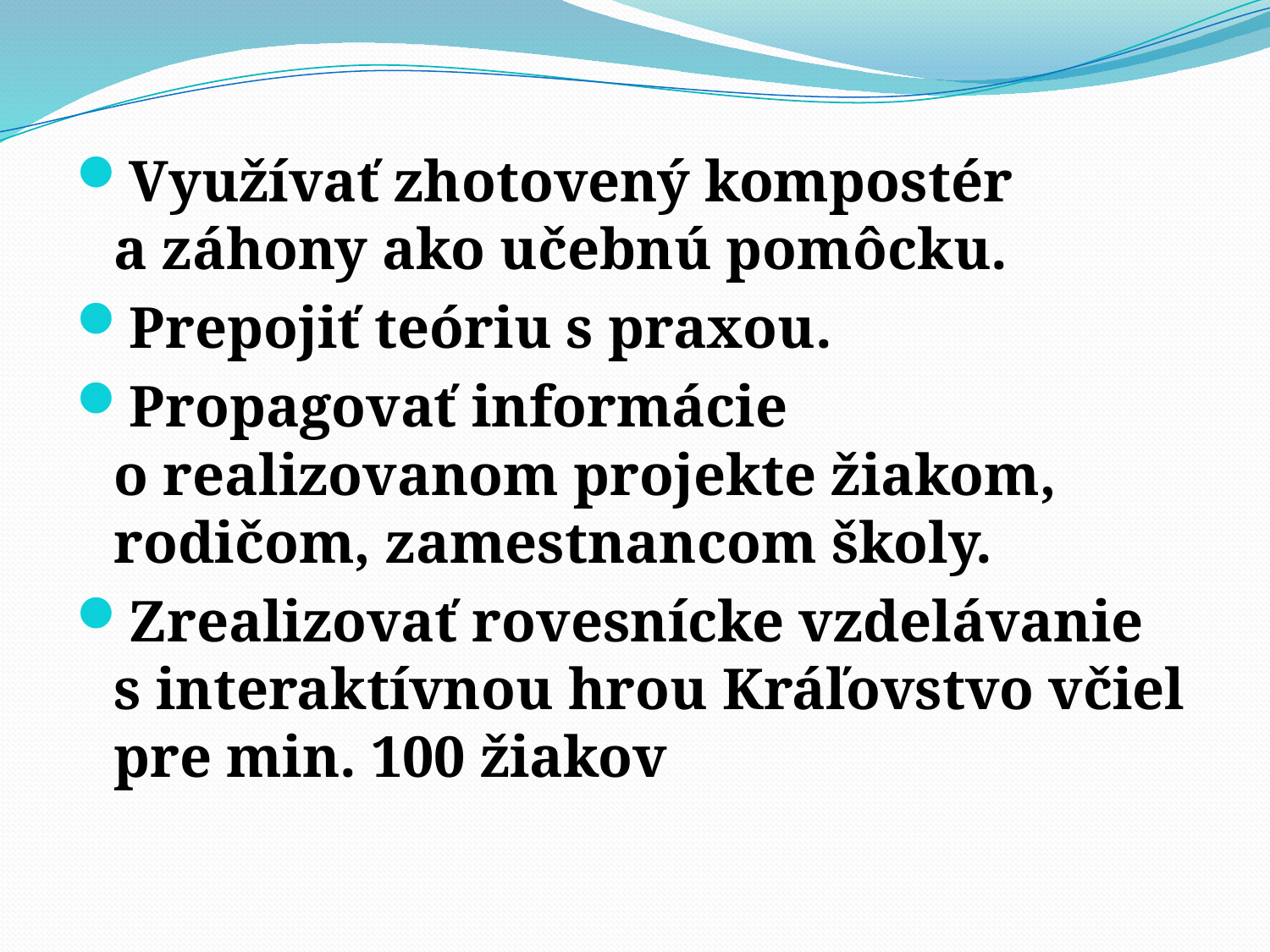

#
Využívať zhotovený kompostér a záhony ako učebnú pomôcku.
Prepojiť teóriu s praxou.
Propagovať informácie  o realizovanom projekte žiakom, rodičom, zamestnancom školy.
Zrealizovať rovesnícke vzdelávanie s interaktívnou hrou Kráľovstvo včiel pre min. 100 žiakov